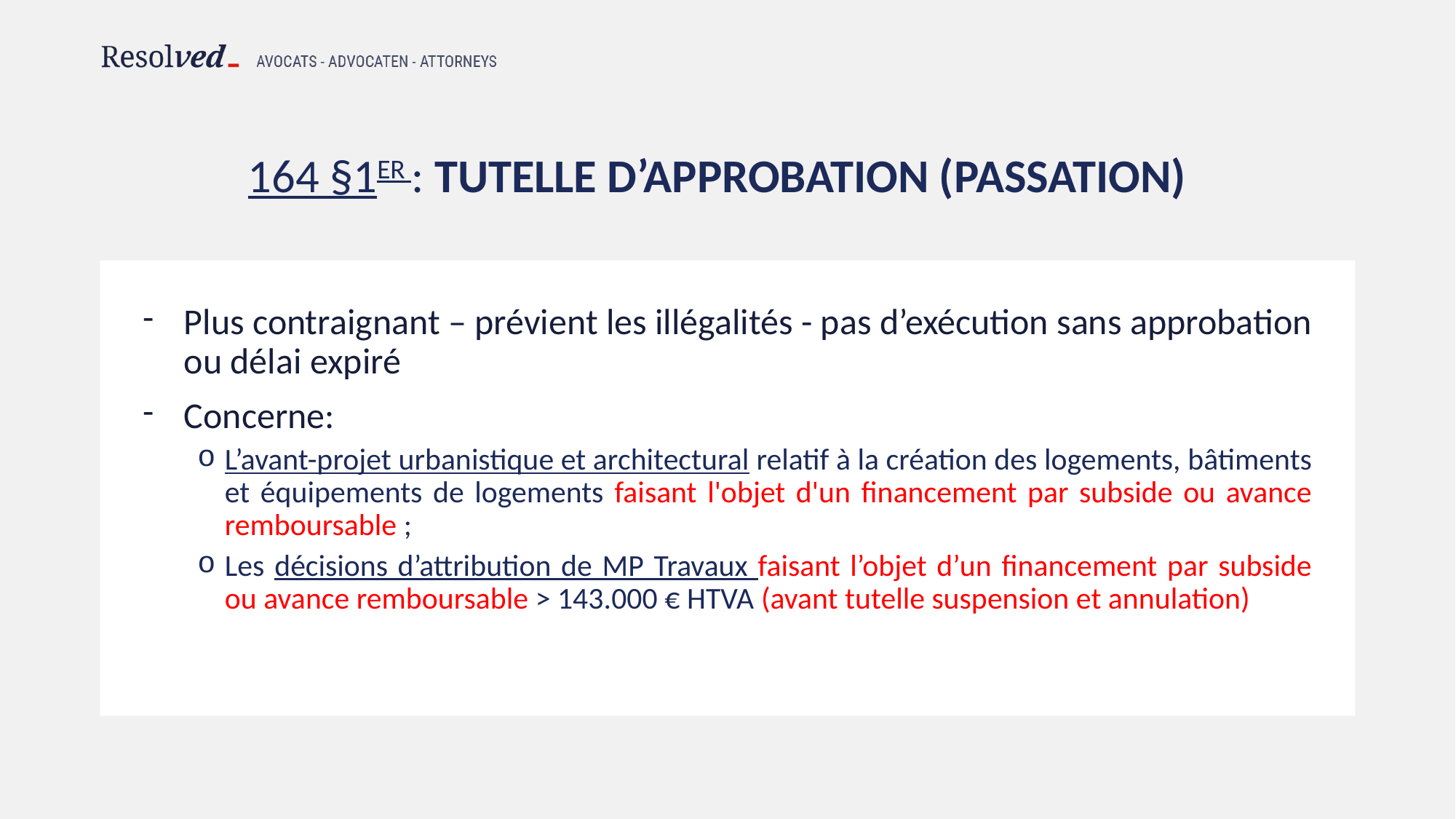

# 164 §1ER : Tutelle d’approbation (passation)
Plus contraignant – prévient les illégalités - pas d’exécution sans approbation ou délai expiré
Concerne:
L’avant-projet urbanistique et architectural relatif à la création des logements, bâtiments et équipements de logements faisant l'objet d'un financement par subside ou avance remboursable ;
Les décisions d’attribution de MP Travaux faisant l’objet d’un financement par subside ou avance remboursable > 143.000 € HTVA (avant tutelle suspension et annulation)